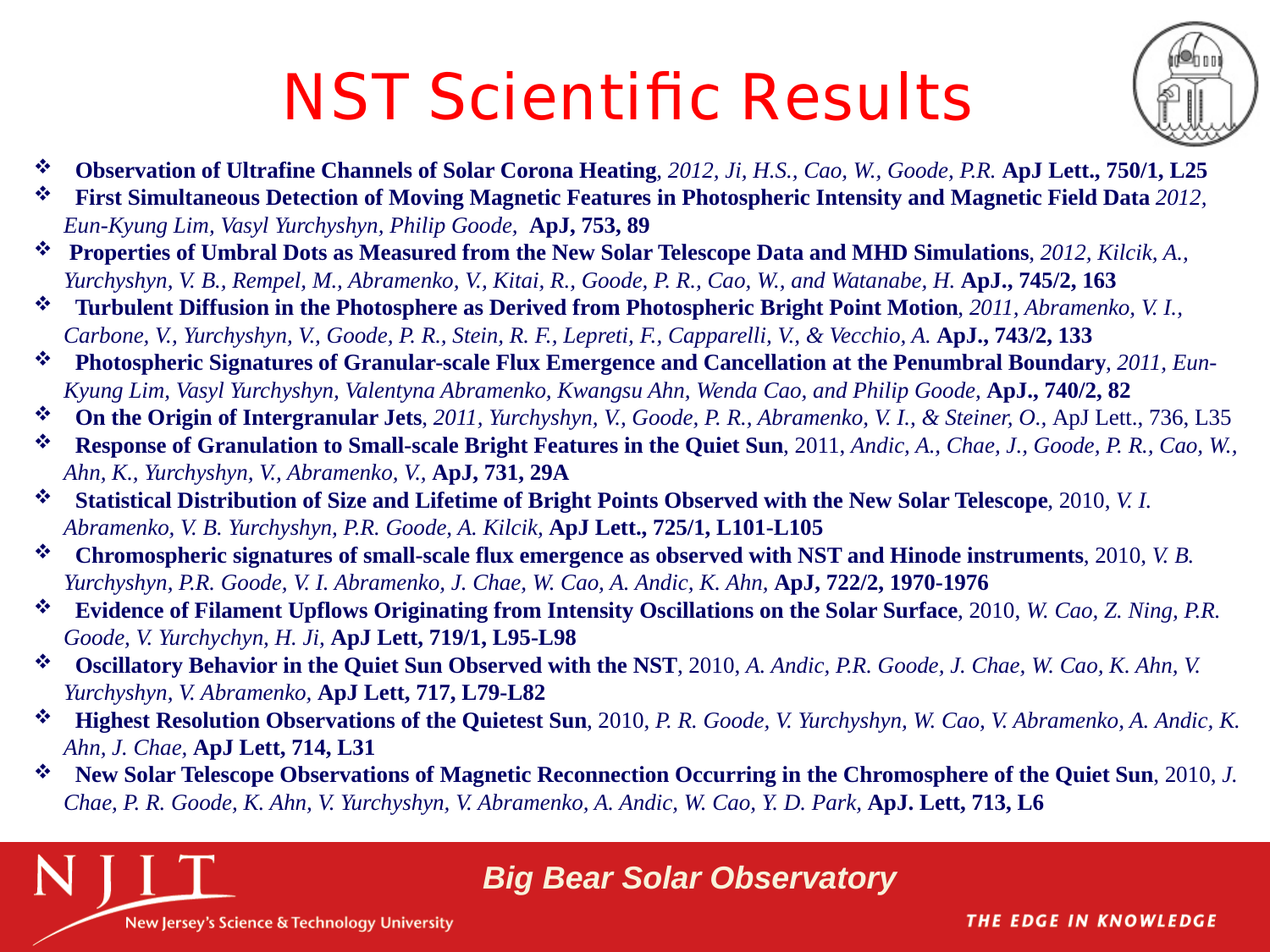

NST Scientific Results
  Observation of Ultrafine Channels of Solar Corona Heating, 2012, Ji, H.S., Cao, W., Goode, P.R. ApJ Lett., 750/1, L25
  First Simultaneous Detection of Moving Magnetic Features in Photospheric Intensity and Magnetic Field Data 2012, Eun-Kyung Lim, Vasyl Yurchyshyn, Philip Goode,  ApJ, 753, 89
 Properties of Umbral Dots as Measured from the New Solar Telescope Data and MHD Simulations, 2012, Kilcik, A., Yurchyshyn, V. B., Rempel, M., Abramenko, V., Kitai, R., Goode, P. R., Cao, W., and Watanabe, H. ApJ., 745/2, 163
  Turbulent Diffusion in the Photosphere as Derived from Photospheric Bright Point Motion, 2011, Abramenko, V. I., Carbone, V., Yurchyshyn, V., Goode, P. R., Stein, R. F., Lepreti, F., Capparelli, V., & Vecchio, A. ApJ., 743/2, 133
  Photospheric Signatures of Granular-scale Flux Emergence and Cancellation at the Penumbral Boundary, 2011, Eun-Kyung Lim, Vasyl Yurchyshyn, Valentyna Abramenko, Kwangsu Ahn, Wenda Cao, and Philip Goode, ApJ., 740/2, 82
  On the Origin of Intergranular Jets, 2011, Yurchyshyn, V., Goode, P. R., Abramenko, V. I., & Steiner, O., ApJ Lett., 736, L35
  Response of Granulation to Small-scale Bright Features in the Quiet Sun, 2011, Andic, A., Chae, J., Goode, P. R., Cao, W., Ahn, K., Yurchyshyn, V., Abramenko, V., ApJ, 731, 29A
  Statistical Distribution of Size and Lifetime of Bright Points Observed with the New Solar Telescope, 2010, V. I. Abramenko, V. B. Yurchyshyn, P.R. Goode, A. Kilcik, ApJ Lett., 725/1, L101-L105
  Chromospheric signatures of small-scale flux emergence as observed with NST and Hinode instruments, 2010, V. B. Yurchyshyn, P.R. Goode, V. I. Abramenko, J. Chae, W. Cao, A. Andic, K. Ahn, ApJ, 722/2, 1970-1976
  Evidence of Filament Upflows Originating from Intensity Oscillations on the Solar Surface, 2010, W. Cao, Z. Ning, P.R. Goode, V. Yurchychyn, H. Ji, ApJ Lett, 719/1, L95-L98
  Oscillatory Behavior in the Quiet Sun Observed with the NST, 2010, A. Andic, P.R. Goode, J. Chae, W. Cao, K. Ahn, V. Yurchyshyn, V. Abramenko, ApJ Lett, 717, L79-L82
  Highest Resolution Observations of the Quietest Sun, 2010, P. R. Goode, V. Yurchyshyn, W. Cao, V. Abramenko, A. Andic, K. Ahn, J. Chae, ApJ Lett, 714, L31
  New Solar Telescope Observations of Magnetic Reconnection Occurring in the Chromosphere of the Quiet Sun, 2010, J. Chae, P. R. Goode, K. Ahn, V. Yurchyshyn, V. Abramenko, A. Andic, W. Cao, Y. D. Park, ApJ. Lett, 713, L6